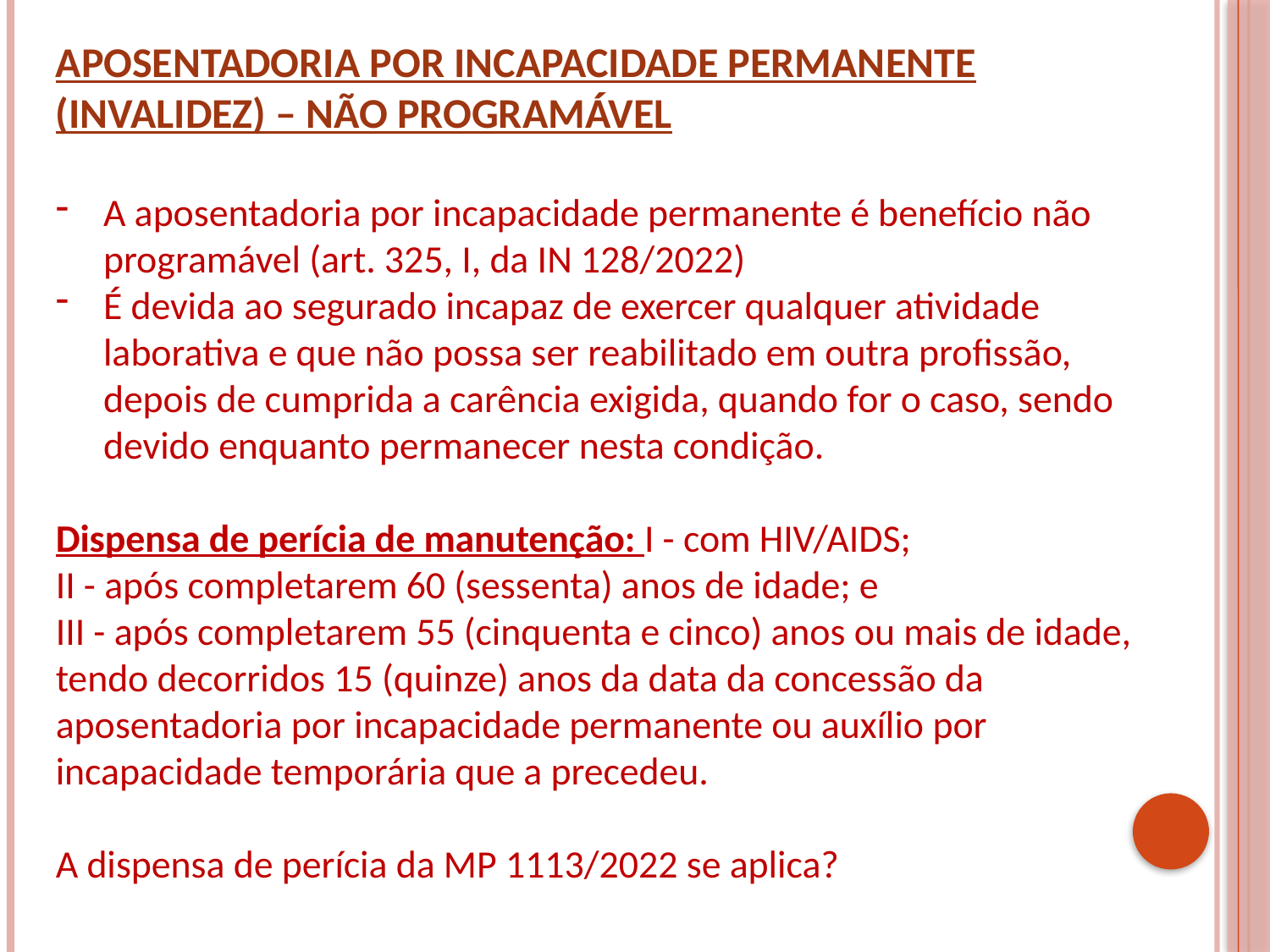

APOSENTADORIA POR INCAPACIDADE PERMANENTE (INVALIDEZ) – NÃO PROGRAMÁVEL

A aposentadoria por incapacidade permanente é benefício não programável (art. 325, I, da IN 128/2022)
É devida ao segurado incapaz de exercer qualquer atividade laborativa e que não possa ser reabilitado em outra profissão, depois de cumprida a carência exigida, quando for o caso, sendo devido enquanto permanecer nesta condição.

Dispensa de perícia de manutenção: I - com HIV/AIDS;
II - após completarem 60 (sessenta) anos de idade; e
III - após completarem 55 (cinquenta e cinco) anos ou mais de idade, tendo decorridos 15 (quinze) anos da data da concessão da aposentadoria por incapacidade permanente ou auxílio por incapacidade temporária que a precedeu.

A dispensa de perícia da MP 1113/2022 se aplica?